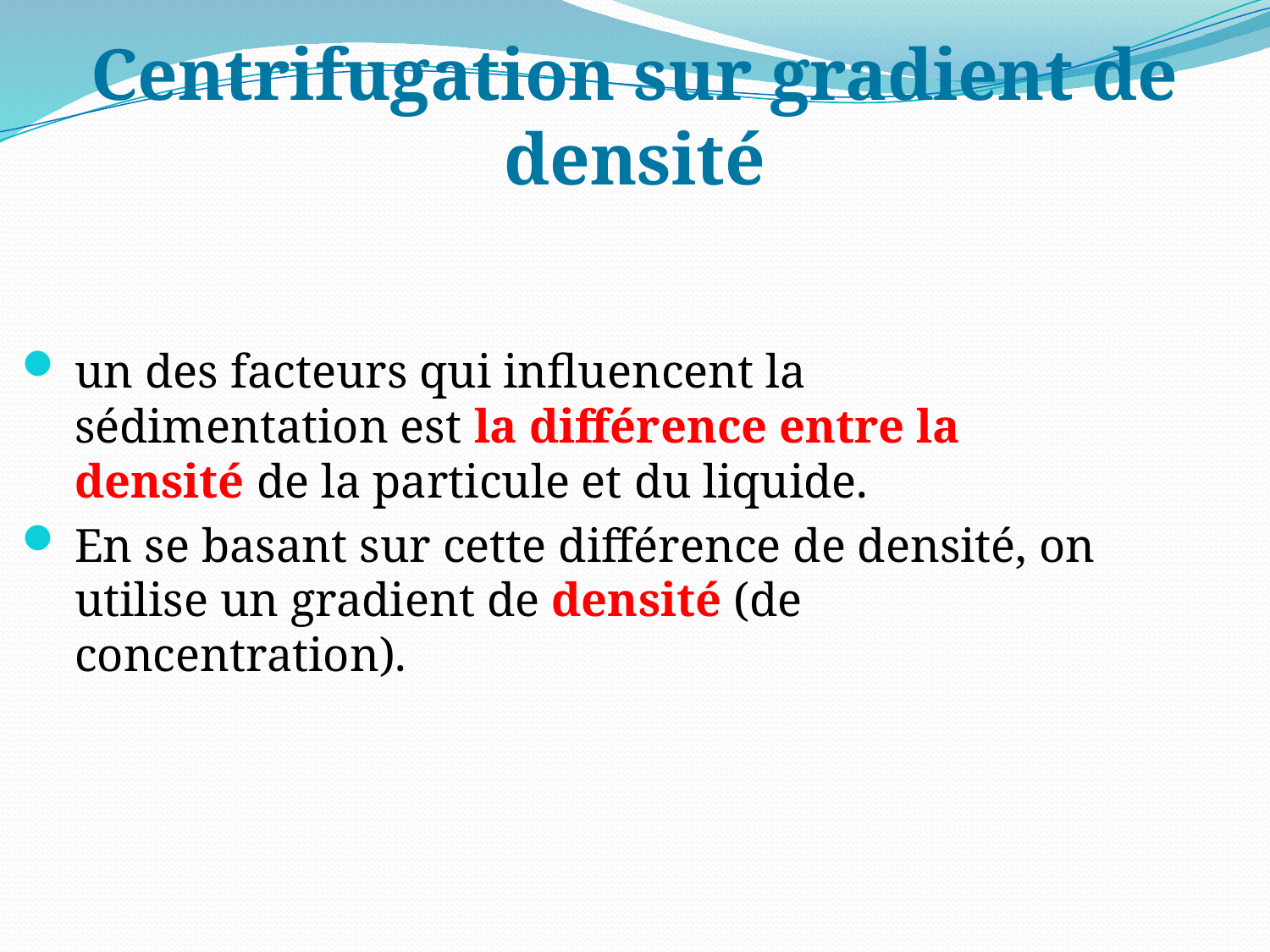

Centrifugation sur gradient de densité
un des facteurs qui influencent la sédimentation est la différence entre la densité de la particule et du liquide.
En se basant sur cette différence de densité, on utilise un gradient de densité (de concentration).